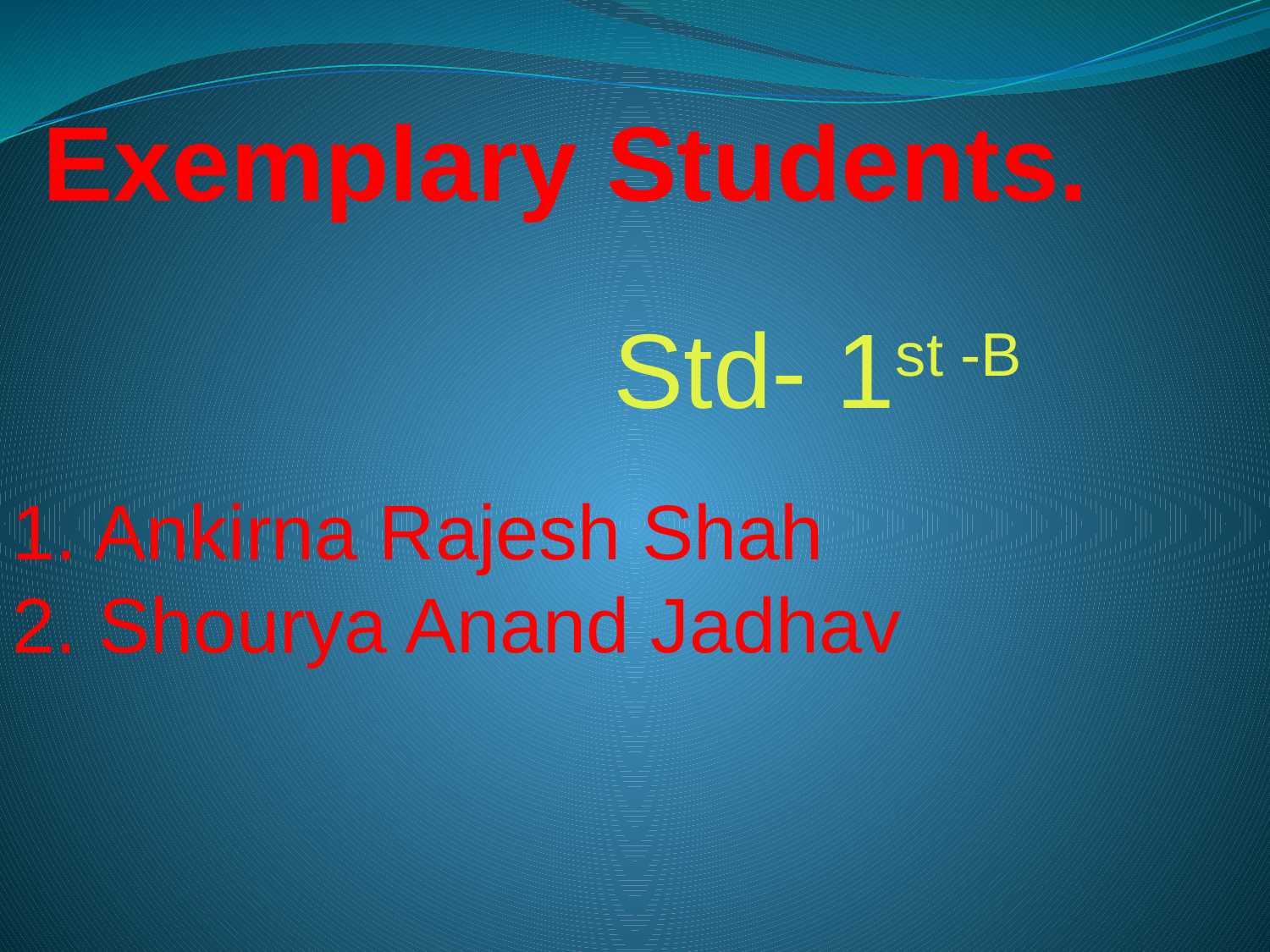

# Exemplary Students.
 Std- 1st -B

1. Ankirna Rajesh Shah
2. Shourya Anand Jadhav